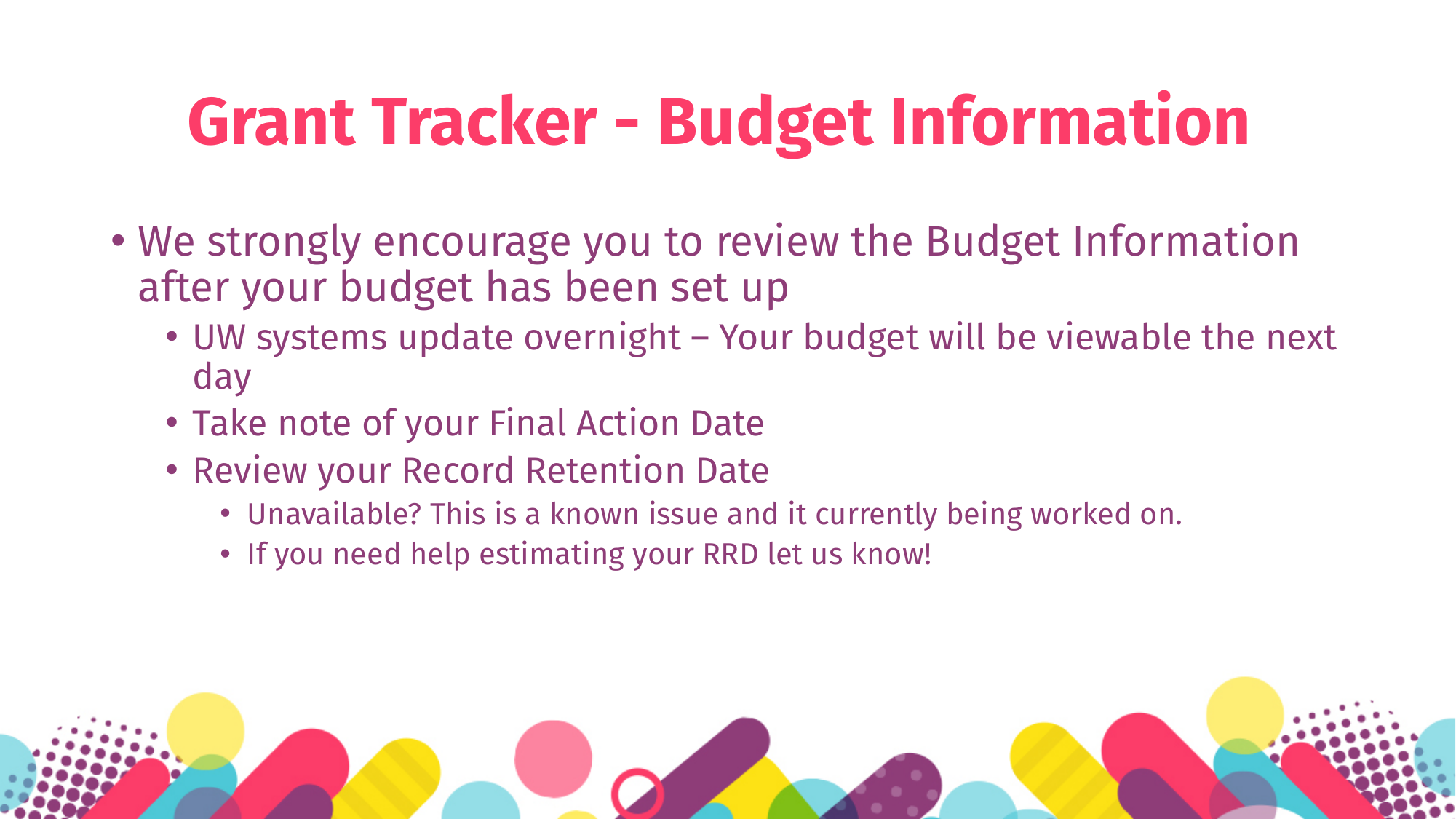

# Grant Tracker - Budget Information
We strongly encourage you to review the Budget Information after your budget has been set up
UW systems update overnight – Your budget will be viewable the next day
Take note of your Final Action Date
Review your Record Retention Date
Unavailable? This is a known issue and it currently being worked on.
If you need help estimating your RRD let us know!